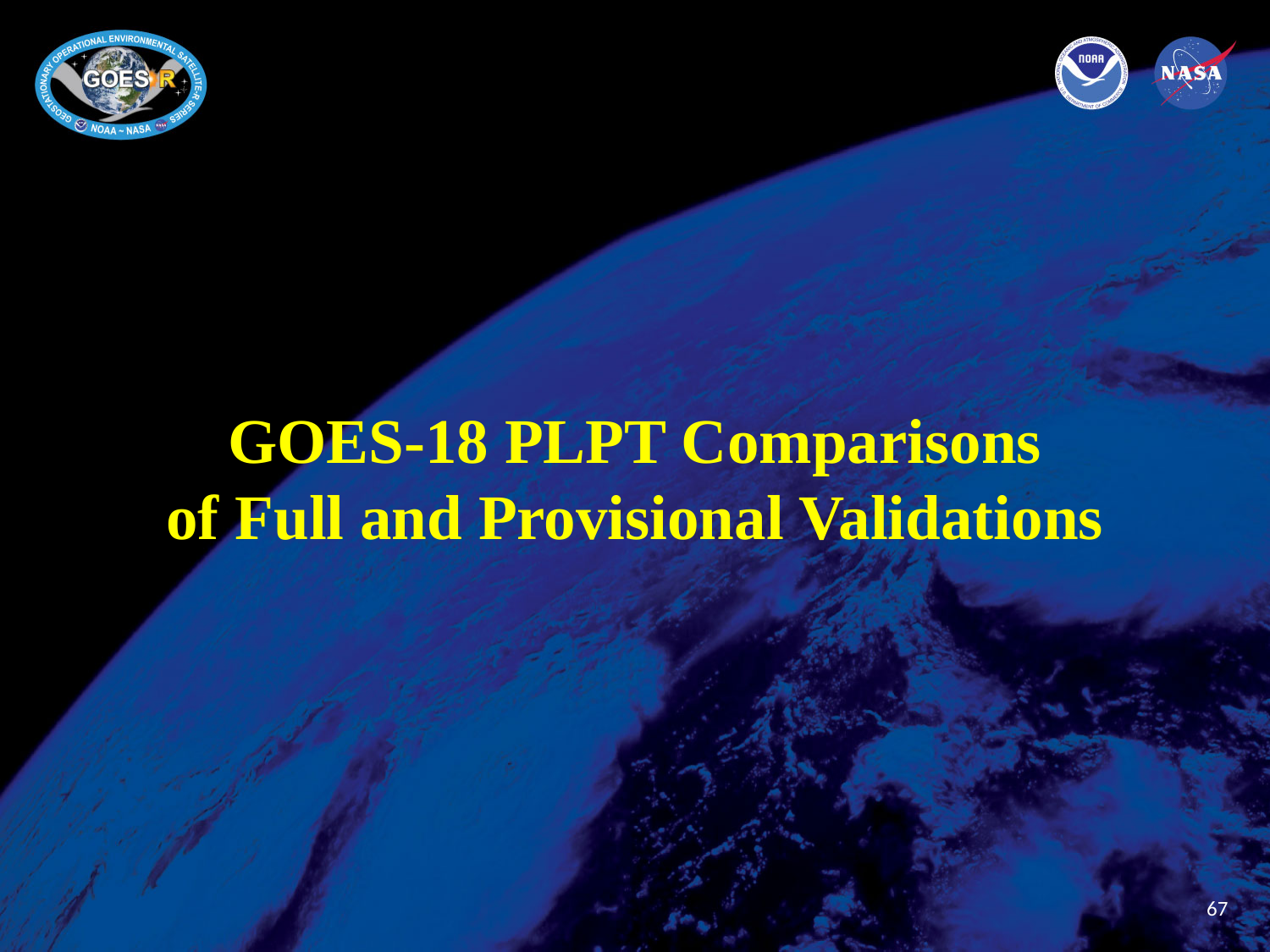

# GOES-18 PLPT Comparisons of Full and Provisional Validations
67